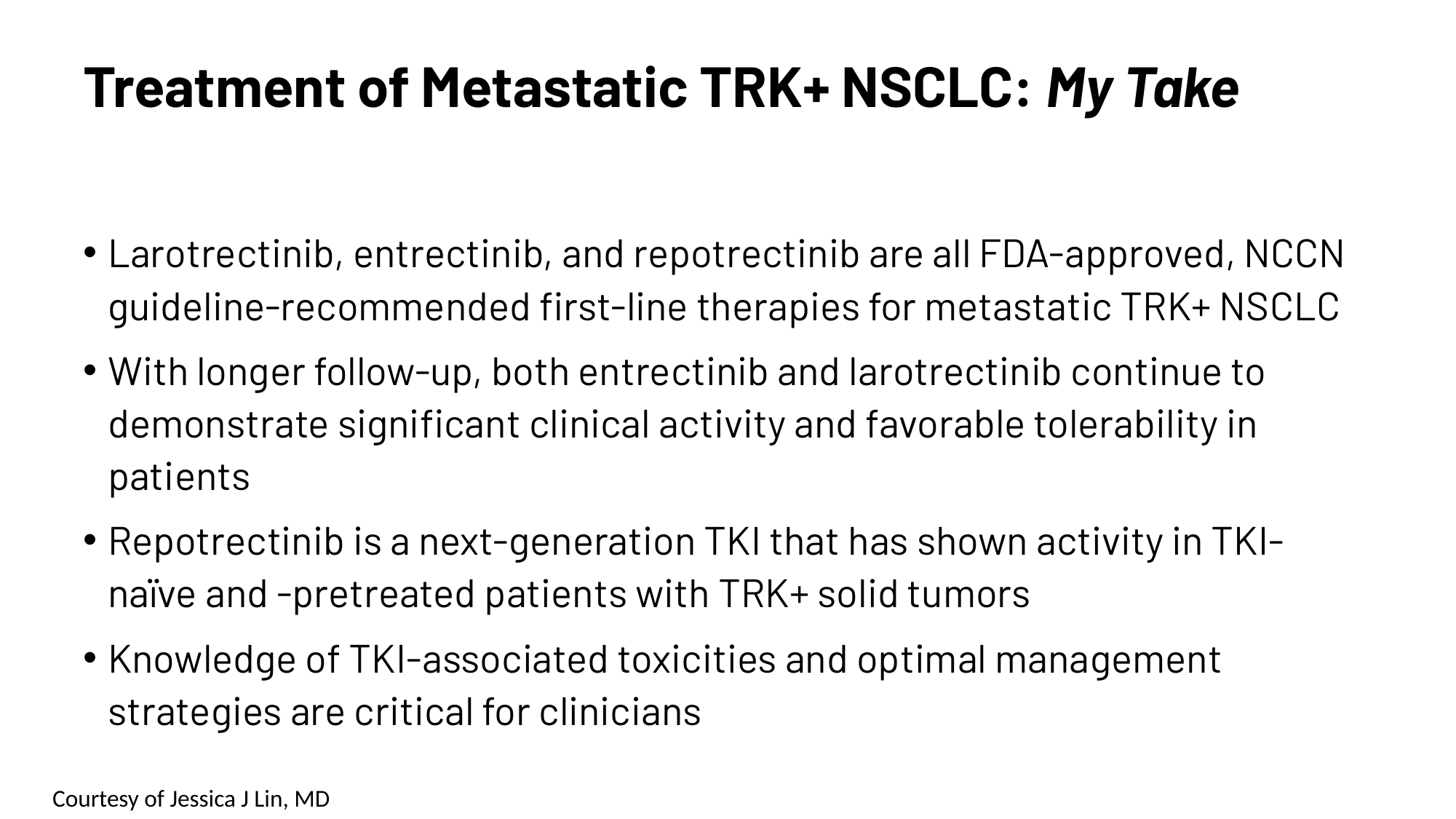

# Treatment of Metastatic TRK+ NSCLC: My Take
Larotrectinib, entrectinib, and repotrectinib are all FDA-approved, NCCN guideline-recommended first-line therapies for metastatic TRK+ NSCLC
With longer follow-up, both entrectinib and larotrectinib continue to demonstrate significant clinical activity and favorable tolerability in patients
Repotrectinib is a next-generation TKI that has shown activity in TKI-naïve and -pretreated patients with TRK+ solid tumors
Knowledge of TKI-associated toxicities and optimal management strategies are critical for clinicians
Courtesy of Jessica J Lin, MD